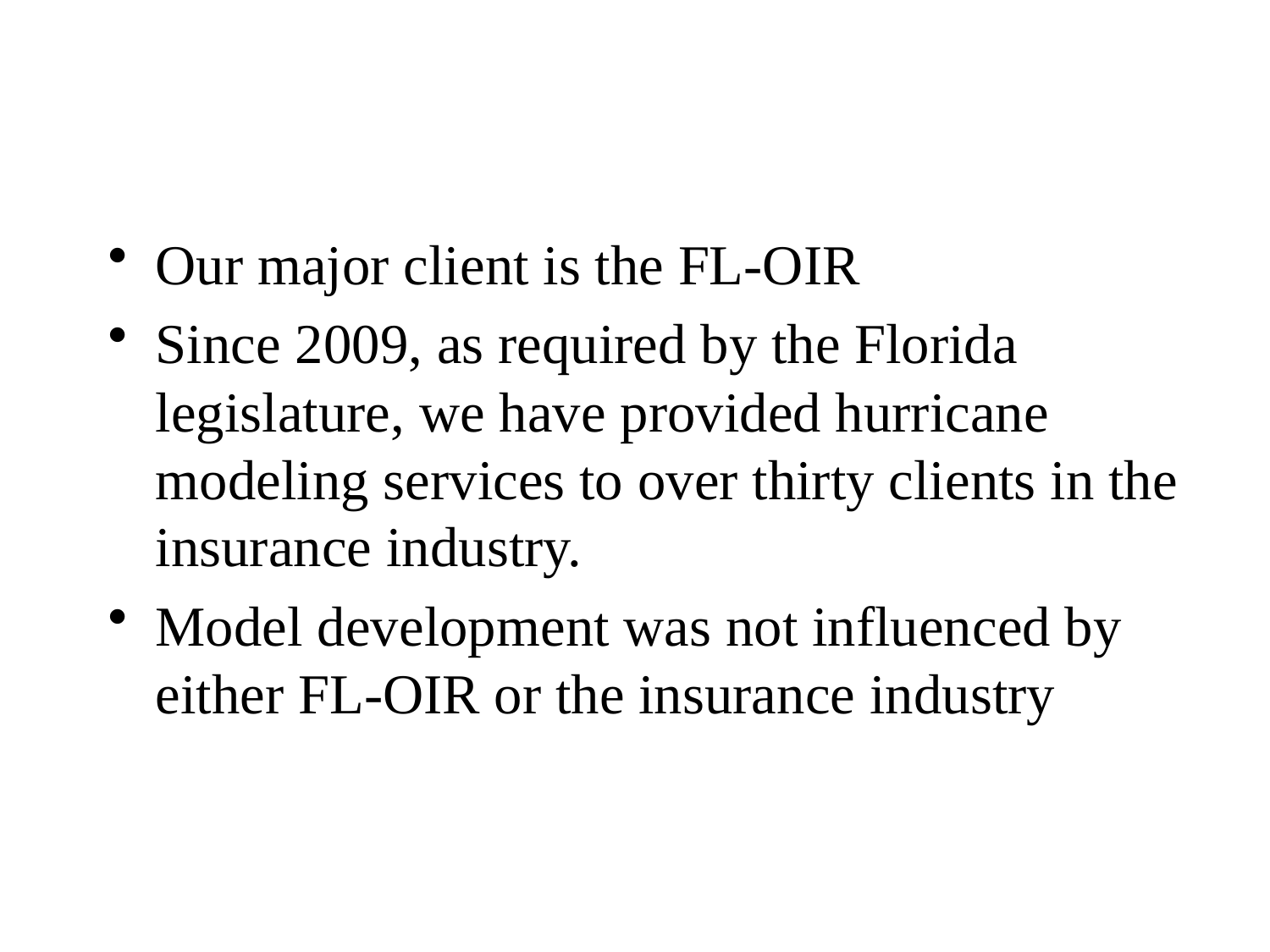

#
Our major client is the FL-OIR
Since 2009, as required by the Florida legislature, we have provided hurricane modeling services to over thirty clients in the insurance industry.
Model development was not influenced by either FL-OIR or the insurance industry